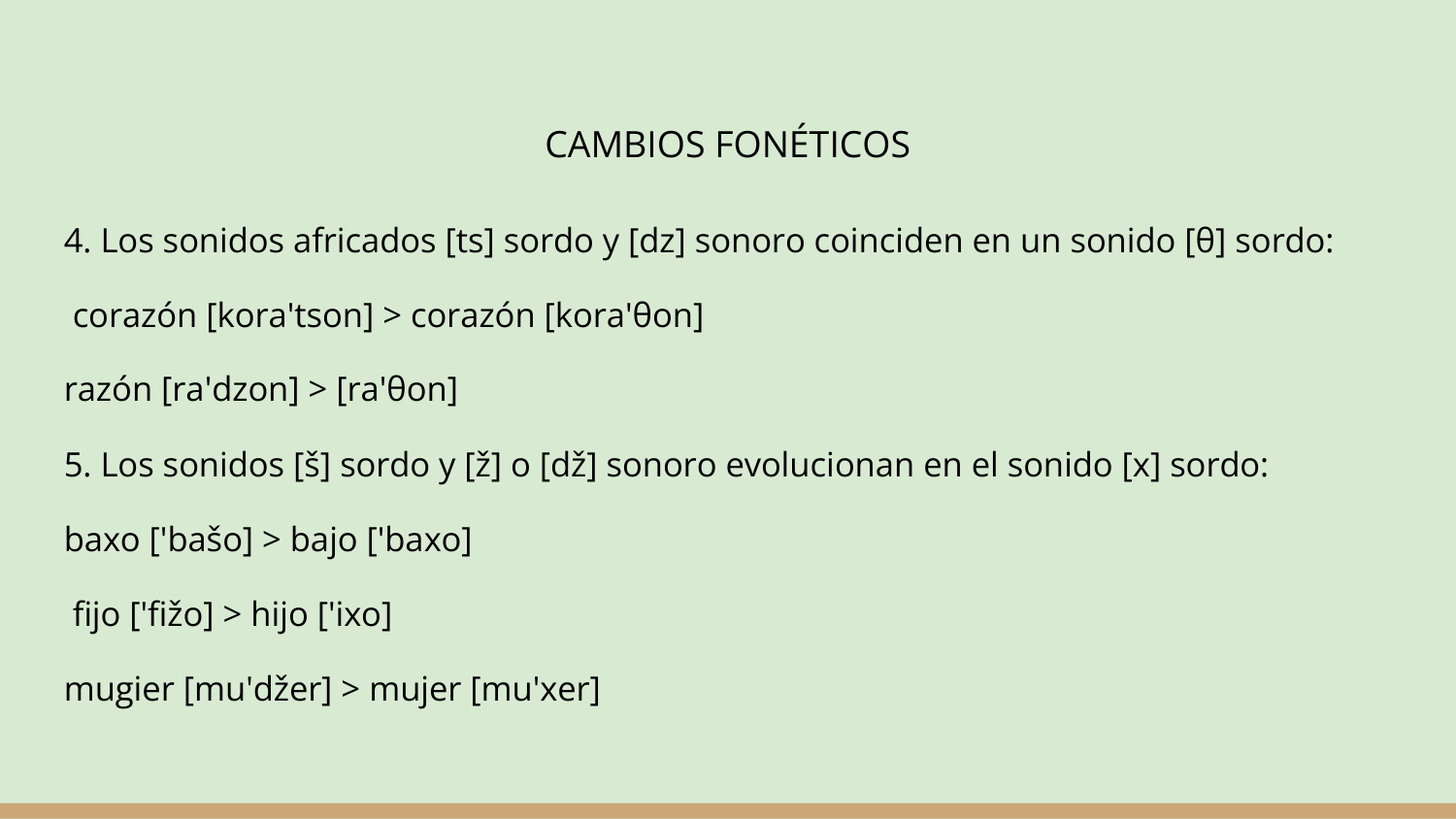

CAMBIOS FONÉTICOS
4. Los sonidos africados [ts] sordo y [dz] sonoro coinciden en un sonido [θ] sordo:
 corazón [kora'tson] > corazón [kora'θon]
razón [ra'dzon] > [ra'θon]
5. Los sonidos [š] sordo y [ž] o [dž] sonoro evolucionan en el sonido [x] sordo:
baxo ['bašo] > bajo ['baxo]
 fijo ['fižo] > hijo ['ixo]
mugier [mu'džer] > mujer [mu'xer]